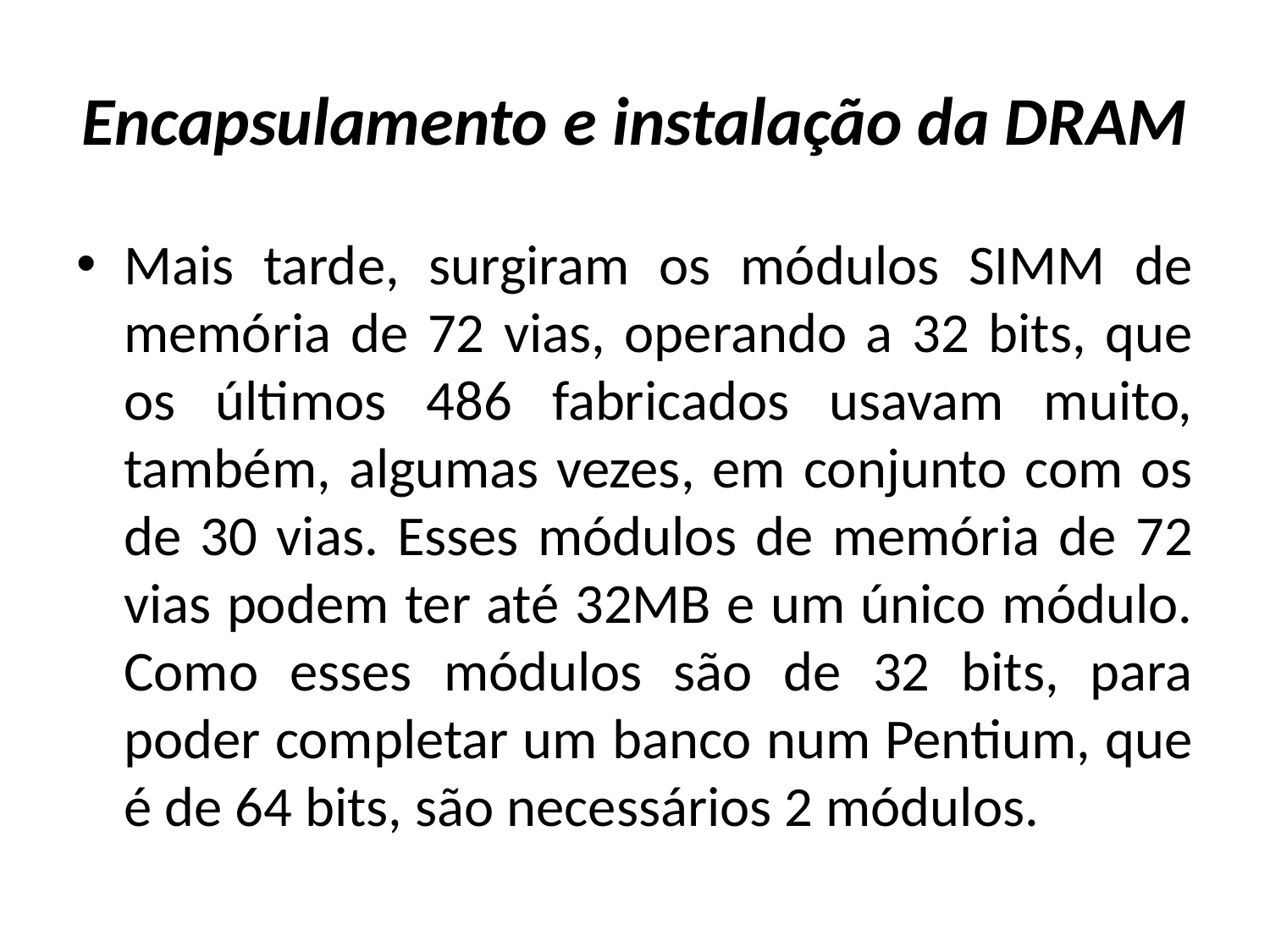

# Encapsulamento e instalação da DRAM
Mais tarde, surgiram os módulos SIMM de memória de 72 vias, operando a 32 bits, que os últimos 486 fabricados usavam muito, também, algumas vezes, em conjunto com os de 30 vias. Esses módulos de memória de 72 vias podem ter até 32MB e um único módulo. Como esses módulos são de 32 bits, para poder completar um banco num Pentium, que é de 64 bits, são necessários 2 módulos.
09/06/2014
IFRN - Instituto Federal de Educação, Ciência e Tecnologia do Rio Grande do Norte
11